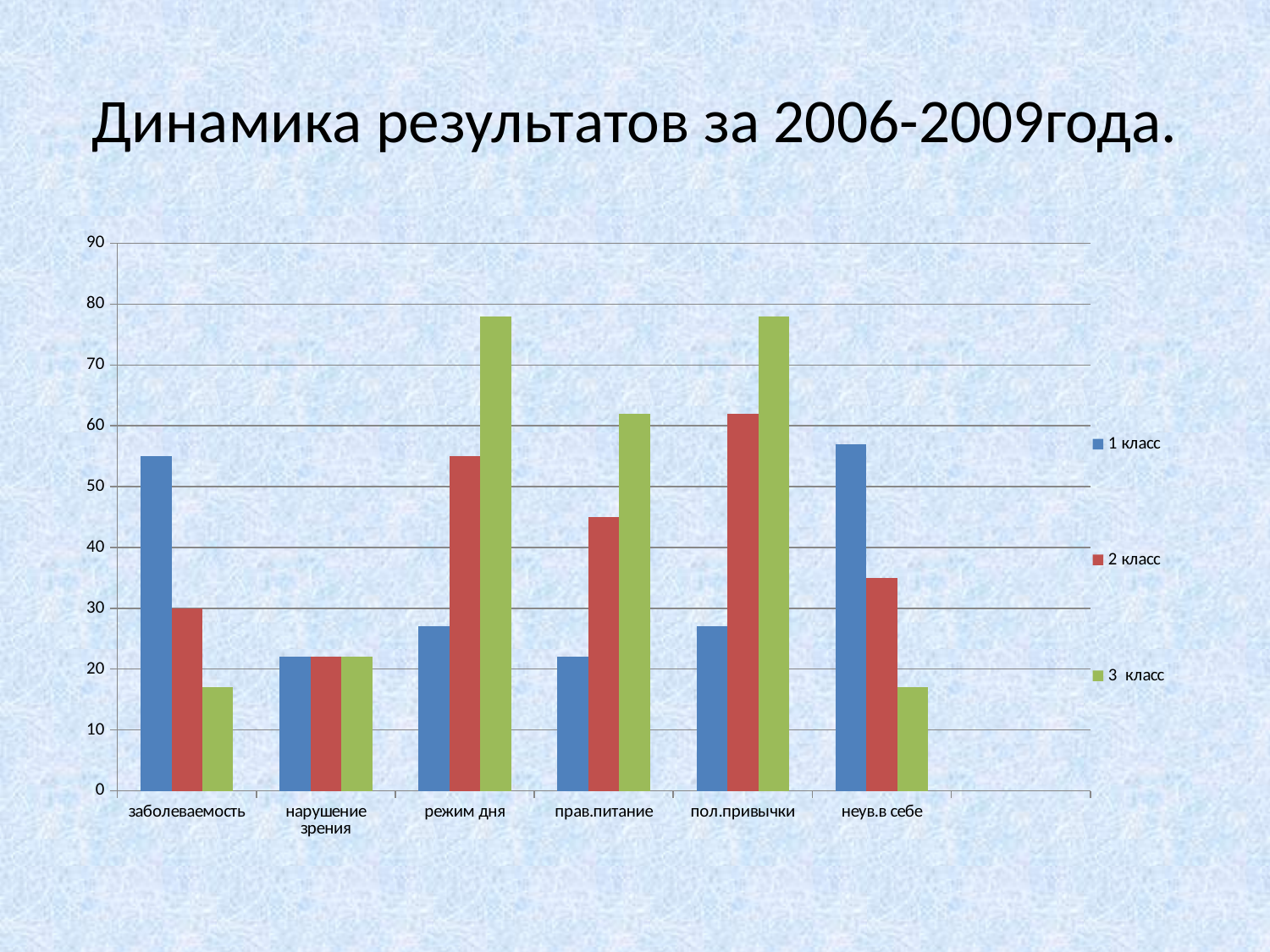

# Динамика результатов за 2006-2009года.

### Chart

| Category | 1 класс | 2 класс | 3  класс |
|---|---|---|---|
| заболеваемость | 55.0 | 30.0 | 17.0 |
| нарушение зрения | 22.0 | 22.0 | 22.0 |
| режим дня | 27.0 | 55.0 | 78.0 |
| прав.питание | 22.0 | 45.0 | 62.0 |
| пол.привычки | 27.0 | 62.0 | 78.0 |
| неув.в себе | 57.0 | 35.0 | 17.0 |